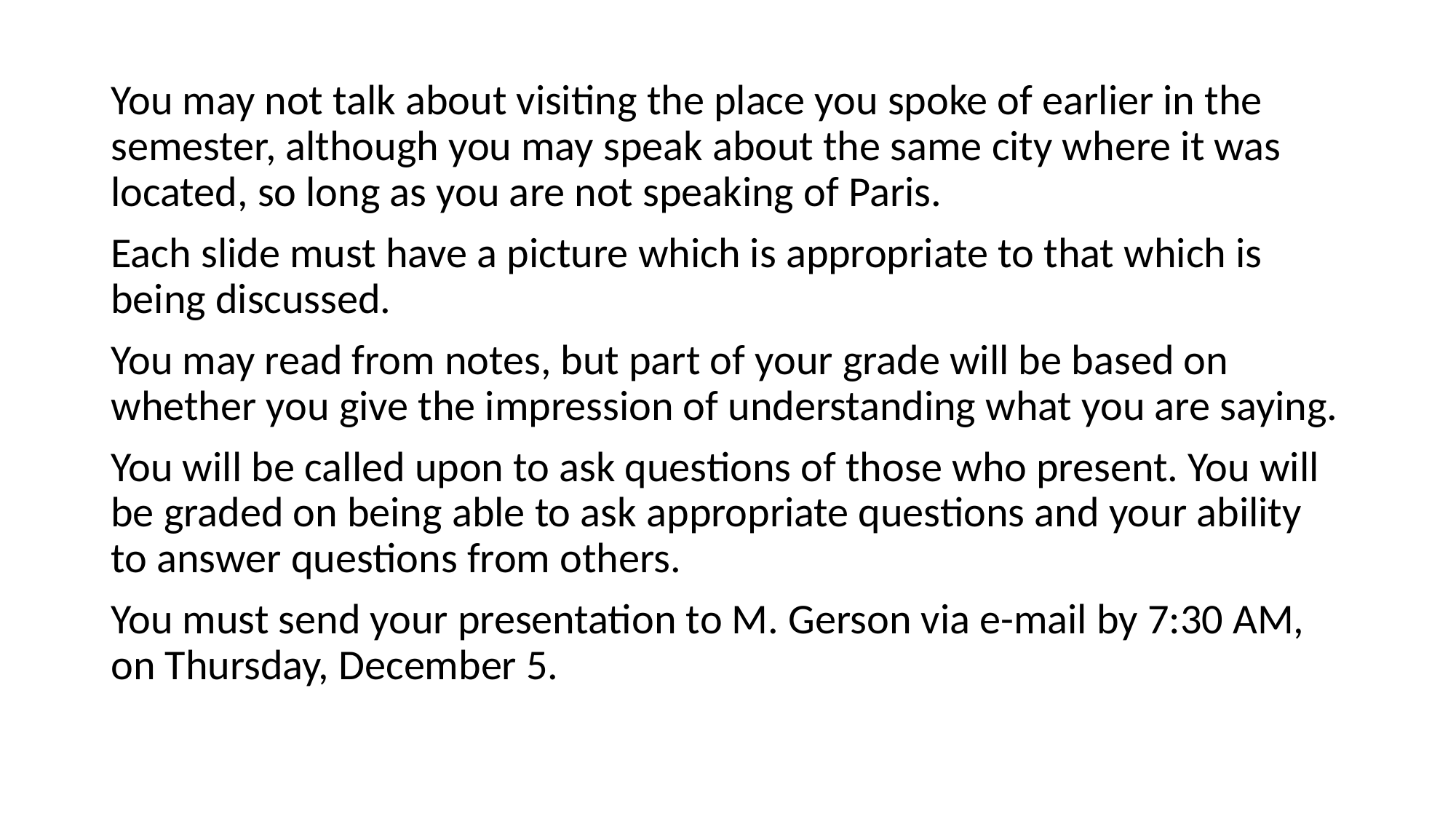

#
You may not talk about visiting the place you spoke of earlier in the semester, although you may speak about the same city where it was located, so long as you are not speaking of Paris.
Each slide must have a picture which is appropriate to that which is being discussed.
You may read from notes, but part of your grade will be based on whether you give the impression of understanding what you are saying.
You will be called upon to ask questions of those who present. You will be graded on being able to ask appropriate questions and your ability to answer questions from others.
You must send your presentation to M. Gerson via e-mail by 7:30 AM, on Thursday, December 5.